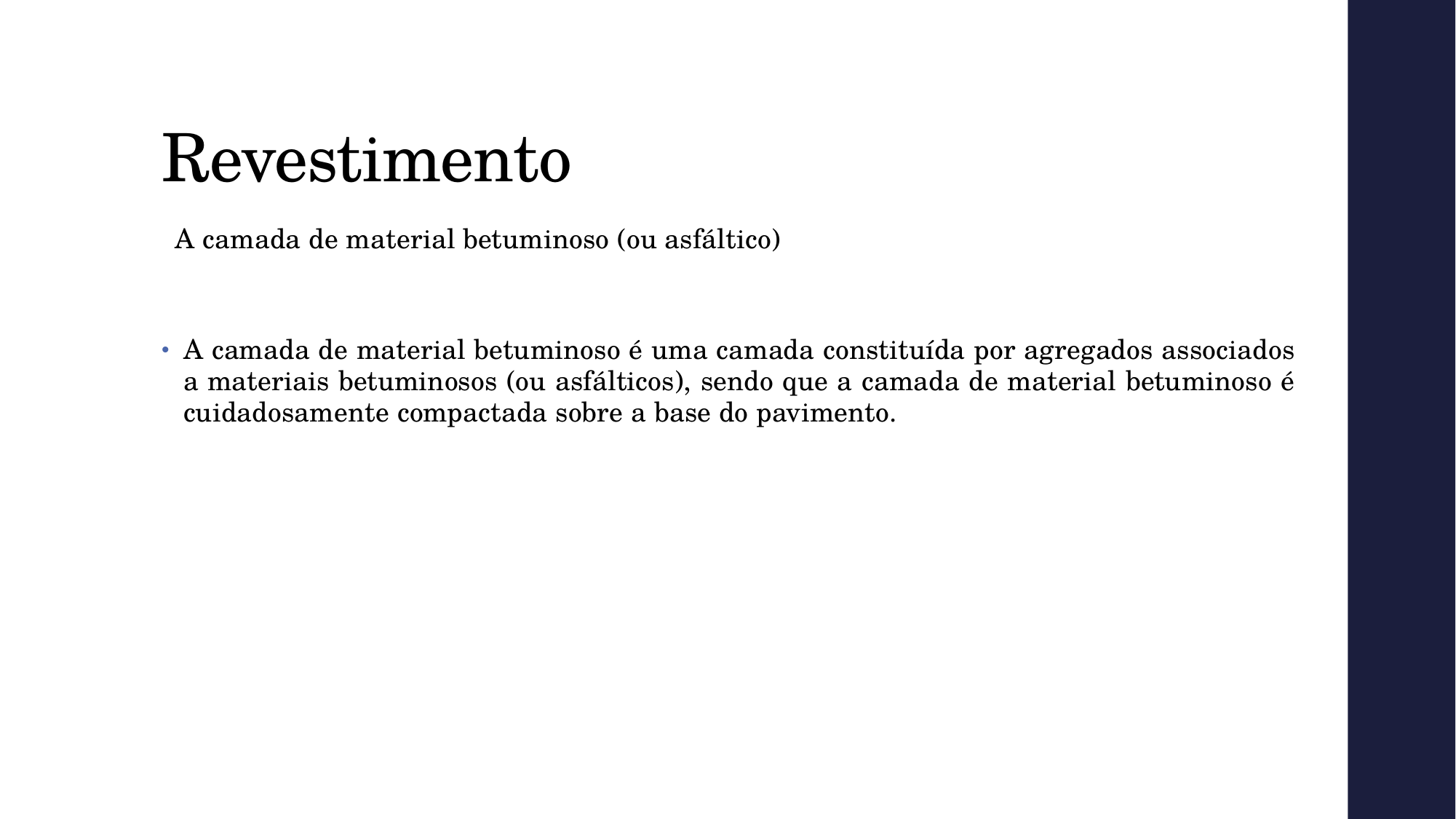

# Revestimento
A camada de material betuminoso (ou asfáltico)

A camada de material betuminoso é uma camada constituída por agregados associados a materiais betuminosos (ou asfálticos), sendo que a camada de material betuminoso é cuidadosamente compactada sobre a base do pavimento.